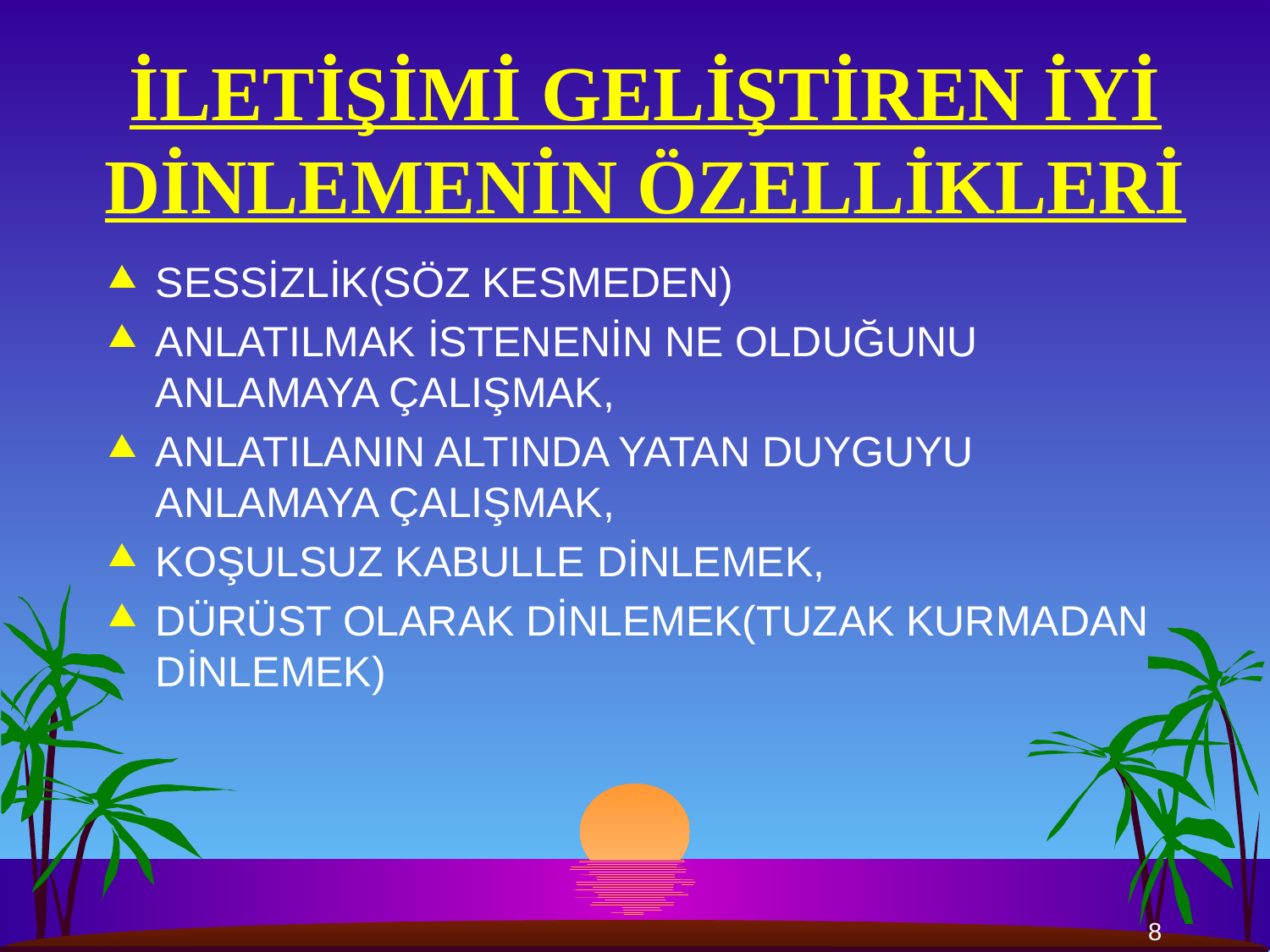

# İLETİŞİMİ GELİŞTİREN İYİ DİNLEMENİN ÖZELLİKLERİ
SESSİZLİK(SÖZ KESMEDEN)
ANLATILMAK İSTENENİN NE OLDUĞUNU ANLAMAYA ÇALIŞMAK,
ANLATILANIN ALTINDA YATAN DUYGUYU ANLAMAYA ÇALIŞMAK,
KOŞULSUZ KABULLE DİNLEMEK,
DÜRÜST OLARAK DİNLEMEK(TUZAK KURMADAN DİNLEMEK)
8